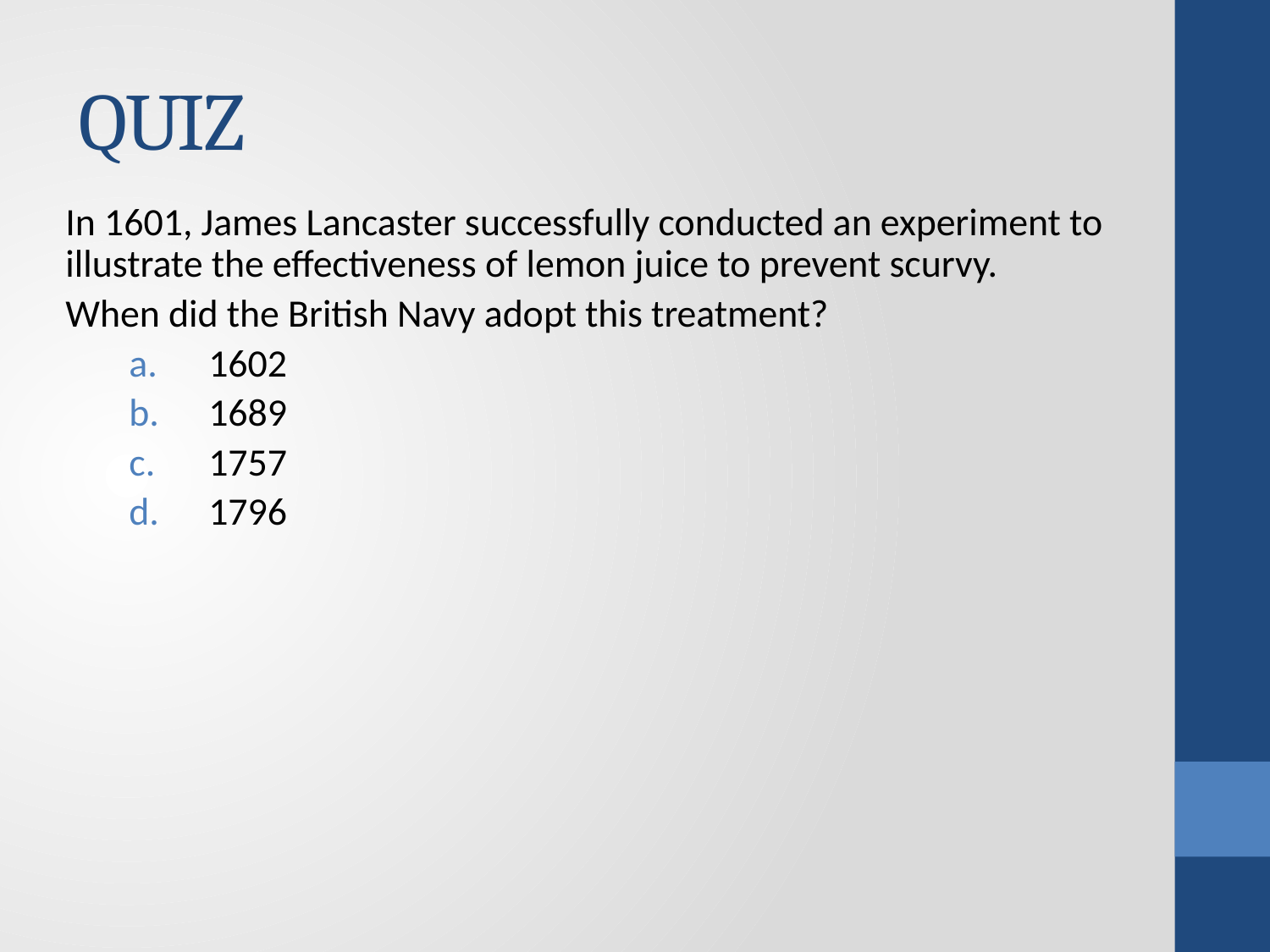

# QUIZ
In 1601, James Lancaster successfully conducted an experiment to illustrate the effectiveness of lemon juice to prevent scurvy.
When did the British Navy adopt this treatment?
1602
1689
1757
1796